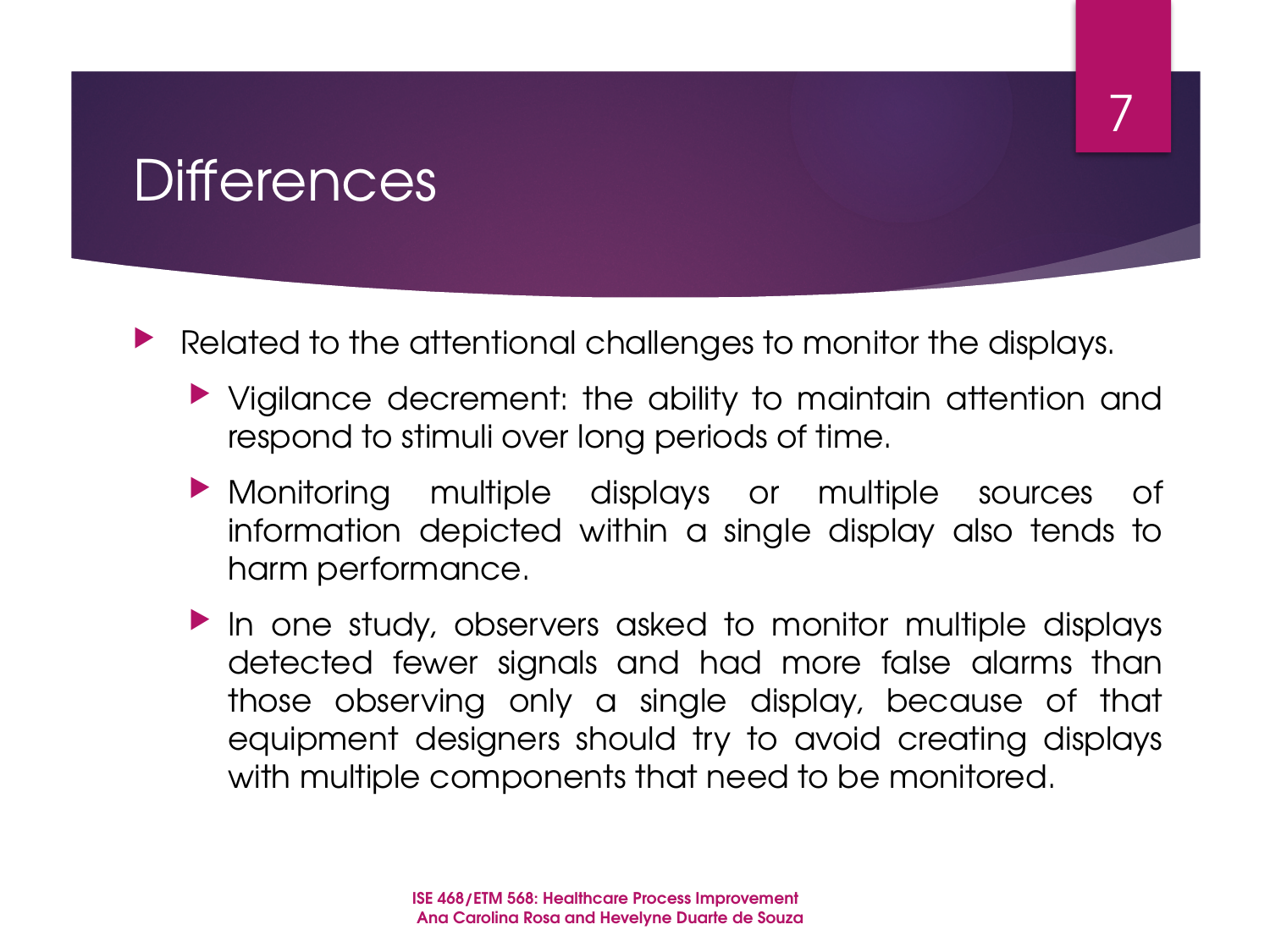

7
# Differences
Related to the attentional challenges to monitor the displays.
Vigilance decrement: the ability to maintain attention and respond to stimuli over long periods of time.
Monitoring multiple displays or multiple sources of information depicted within a single display also tends to harm performance.
In one study, observers asked to monitor multiple displays detected fewer signals and had more false alarms than those observing only a single display, because of that equipment designers should try to avoid creating displays with multiple components that need to be monitored.
ISE 468/ETM 568: Healthcare Process Improvement
 Ana Carolina Rosa and Hevelyne Duarte de Souza